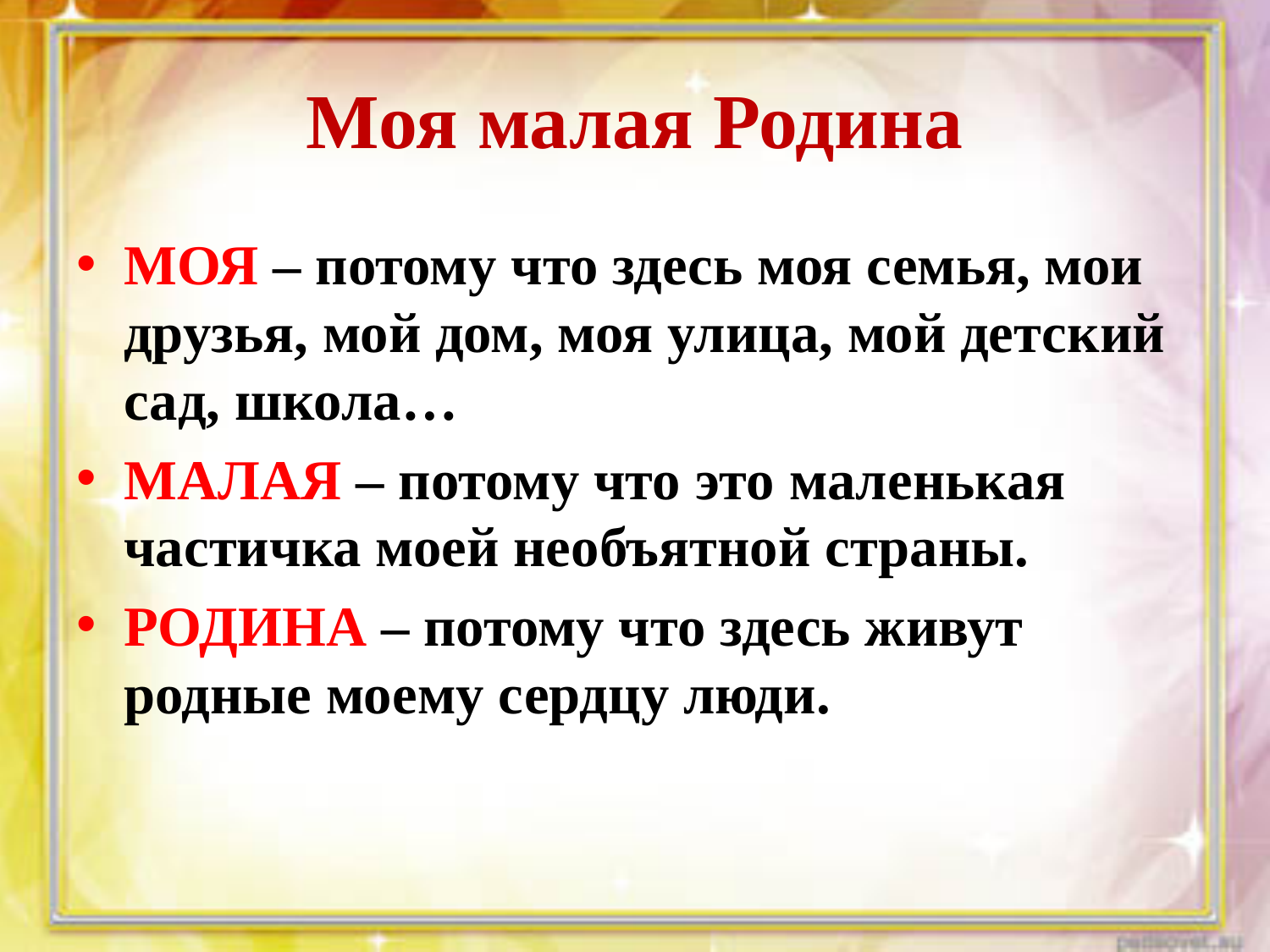

# Моя малая Родина
МОЯ – потому что здесь моя семья, мои друзья, мой дом, моя улица, мой детский сад, школа…
МАЛАЯ – потому что это маленькая частичка моей необъятной страны.
РОДИНА – потому что здесь живут родные моему сердцу люди.